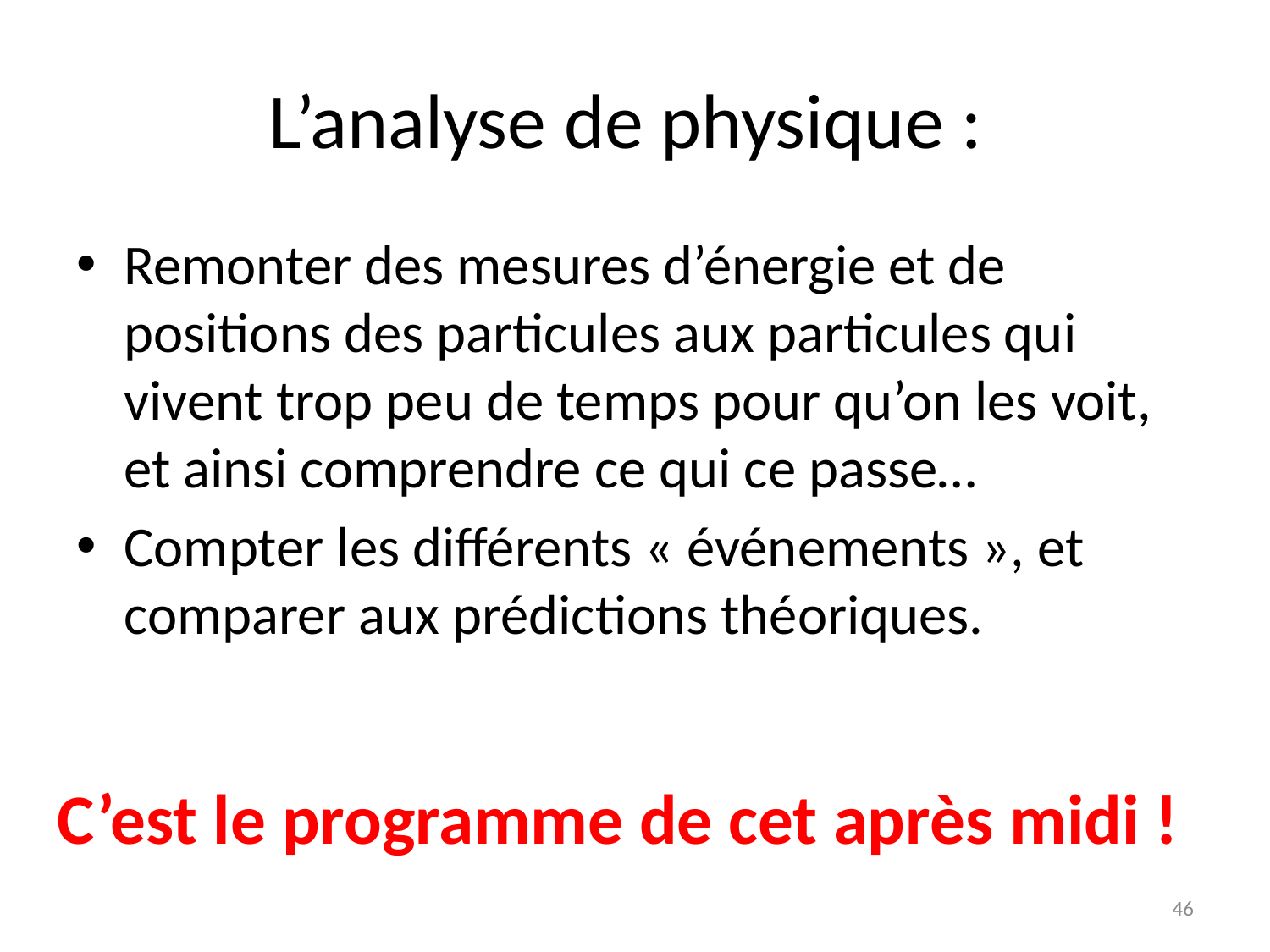

# L’analyse de physique :
Remonter des mesures d’énergie et de positions des particules aux particules qui vivent trop peu de temps pour qu’on les voit, et ainsi comprendre ce qui ce passe…
Compter les différents « événements », et comparer aux prédictions théoriques.
C’est le programme de cet après midi !
46